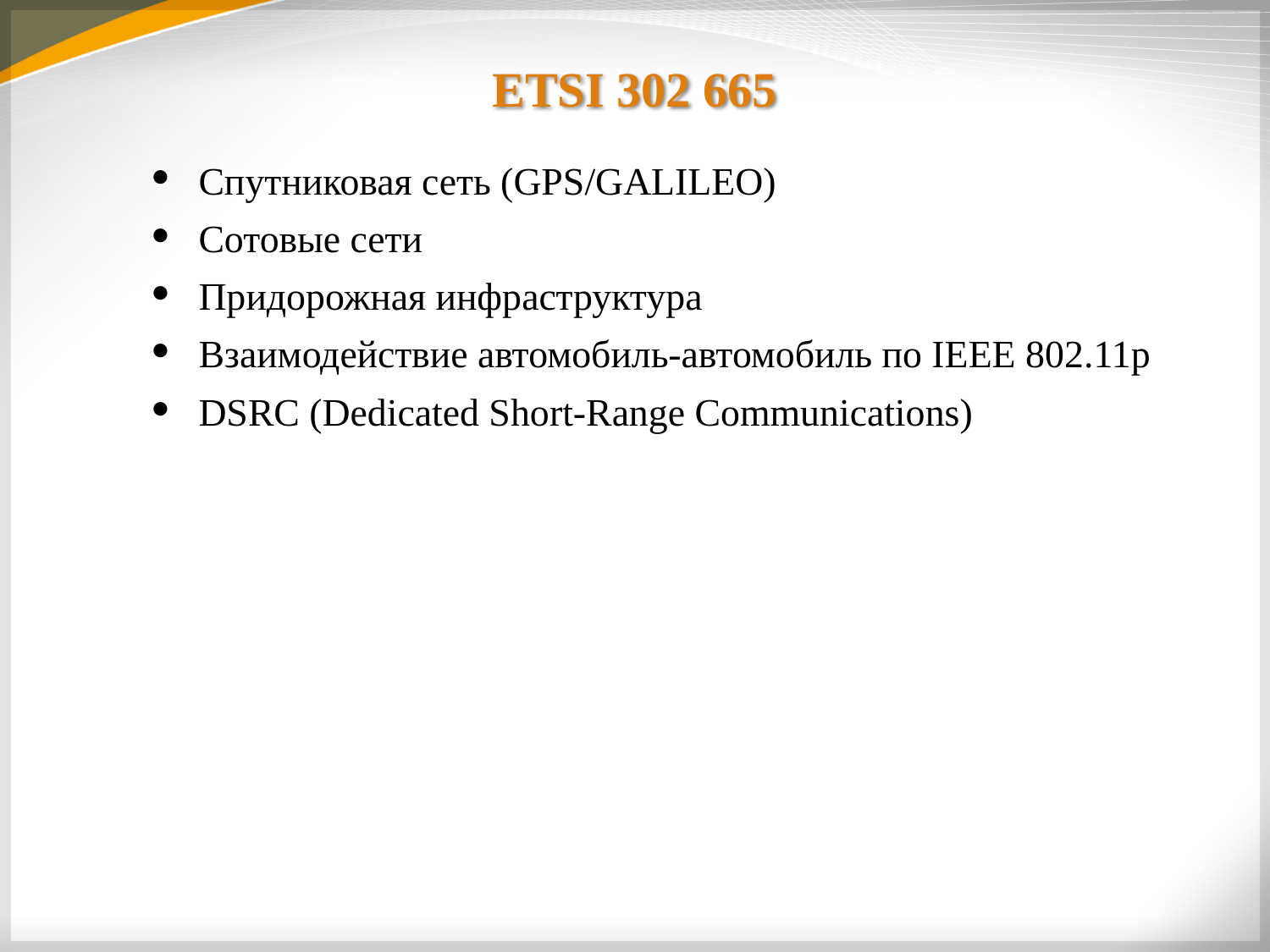

# ETSI 302 665
Спутниковая сеть (GPS/GALILEO)
Сотовые сети
Придорожная инфраструктура
Взаимодействие автомобиль-автомобиль по IEEE 802.11p
DSRC (Dedicated Short-Range Communications)